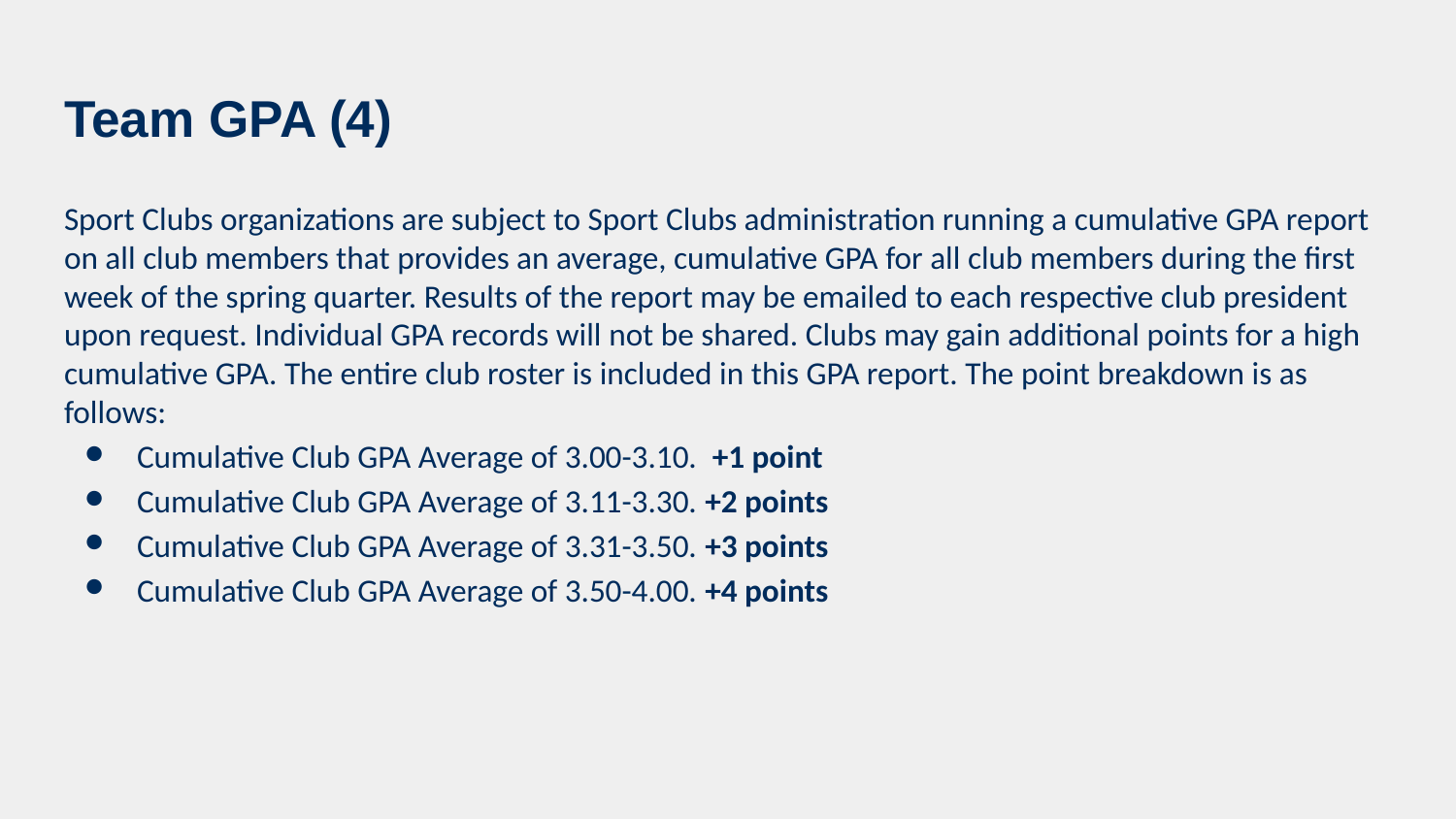

# Team GPA (4)
Sport Clubs organizations are subject to Sport Clubs administration running a cumulative GPA report on all club members that provides an average, cumulative GPA for all club members during the first week of the spring quarter. Results of the report may be emailed to each respective club president upon request. Individual GPA records will not be shared. Clubs may gain additional points for a high cumulative GPA. The entire club roster is included in this GPA report. The point breakdown is as follows:
Cumulative Club GPA Average of 3.00-3.10.  +1 point
Cumulative Club GPA Average of 3.11-3.30. +2 points
Cumulative Club GPA Average of 3.31-3.50. +3 points
Cumulative Club GPA Average of 3.50-4.00. +4 points